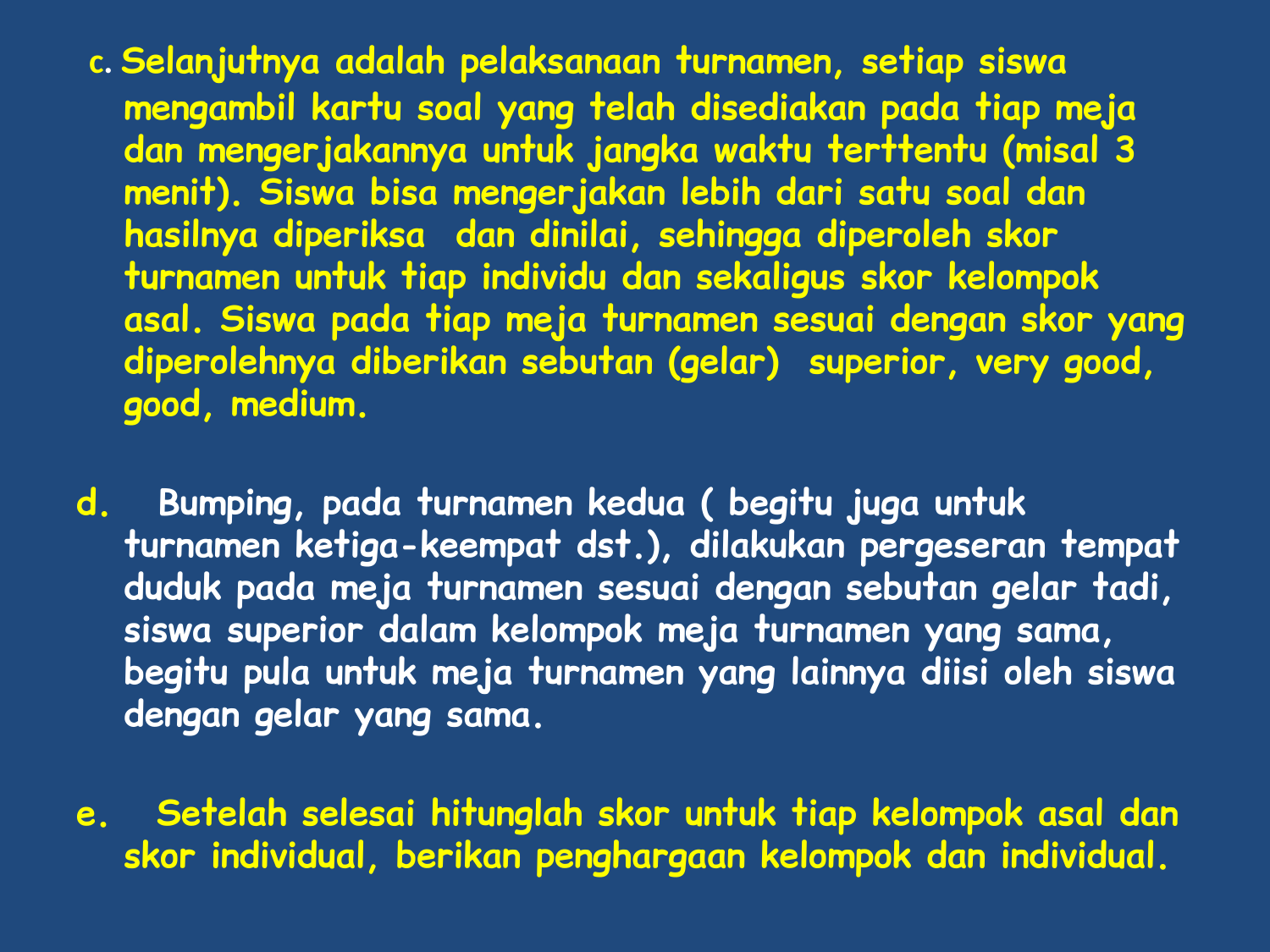

c. Selanjutnya adalah pelaksanaan turnamen, setiap siswa mengambil kartu soal yang telah disediakan pada tiap meja dan mengerjakannya untuk jangka waktu terttentu (misal 3 menit). Siswa bisa mengerjakan lebih dari satu soal dan hasilnya diperiksa  dan dinilai, sehingga diperoleh skor  turnamen untuk tiap individu dan sekaligus skor kelompok asal. Siswa pada tiap meja turnamen sesuai dengan skor yang diperolehnya diberikan sebutan (gelar)  superior, very good, good, medium.

d.   Bumping, pada turnamen kedua ( begitu juga untuk turnamen ketiga-keempat dst.), dilakukan pergeseran tempat duduk pada meja turnamen sesuai dengan sebutan gelar tadi, siswa superior dalam kelompok meja turnamen yang sama, begitu pula untuk meja turnamen yang lainnya diisi oleh siswa dengan gelar yang sama.

e.   Setelah selesai hitunglah skor untuk tiap kelompok asal dan skor individual, berikan penghargaan kelompok dan individual.